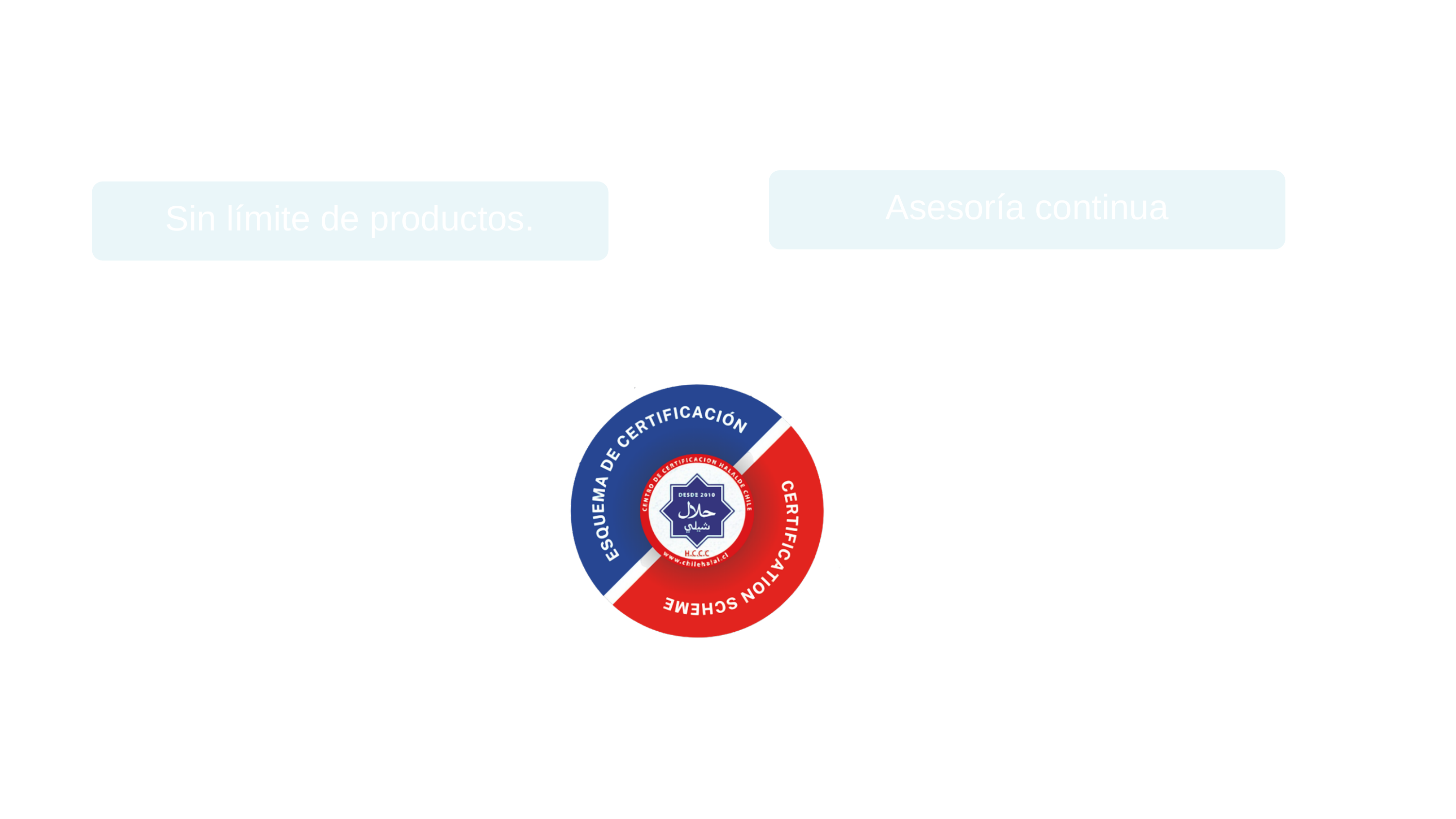

Nuestro proceso de certificación: Un camino claro y asistido.

Asesoría continua

Sin límite de productos.
Recepción de solicitud
Emisión de Certificación Halal

Revisión de solicitud
Decisión de Certificación

Auditoria In-Situ
Contratos

Auditoria Documental
Pre-Auditoria (Gratuito)